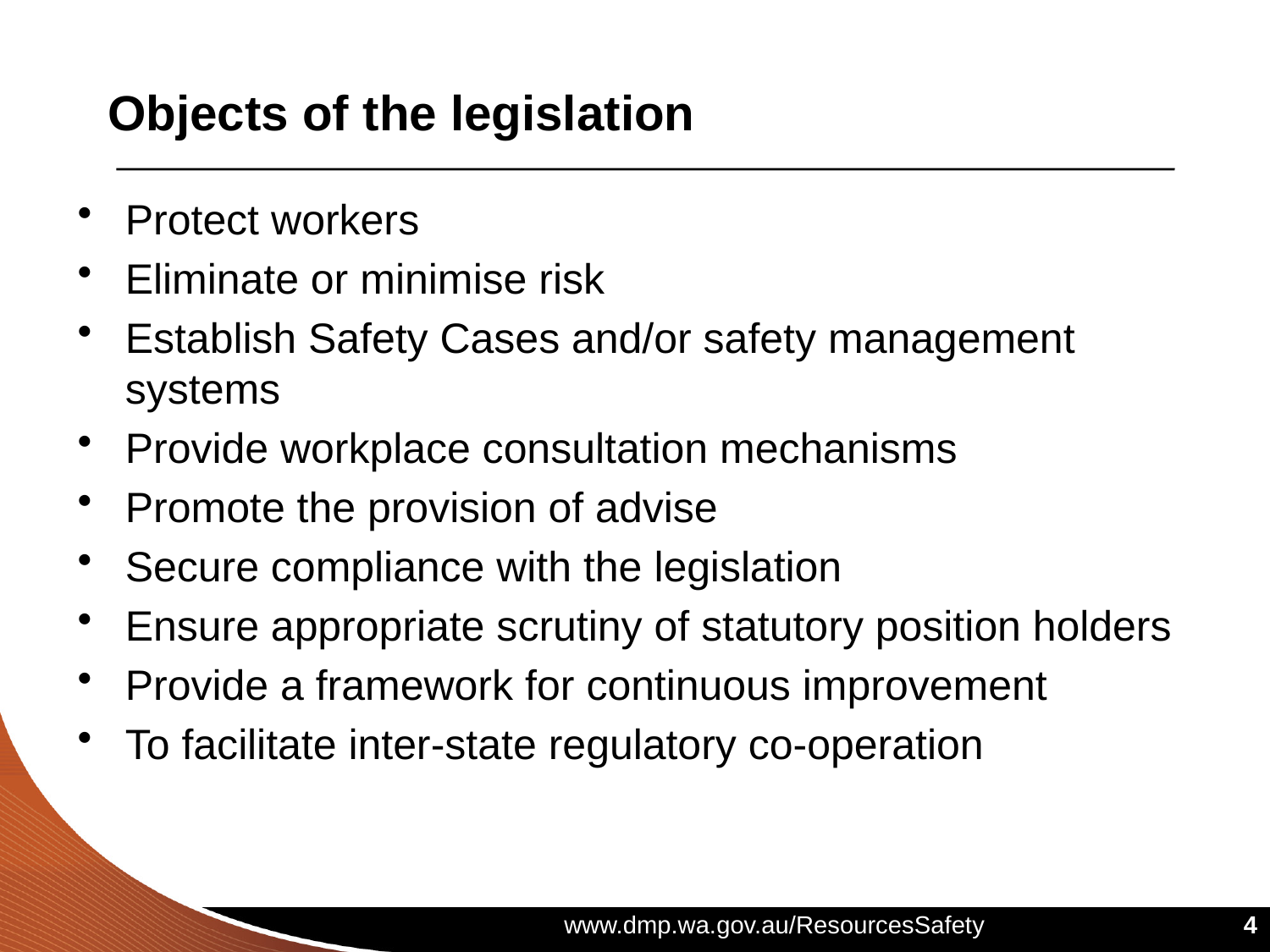

# Objects of the legislation
Protect workers
Eliminate or minimise risk
Establish Safety Cases and/or safety management systems
Provide workplace consultation mechanisms
Promote the provision of advise
Secure compliance with the legislation
Ensure appropriate scrutiny of statutory position holders
Provide a framework for continuous improvement
To facilitate inter-state regulatory co-operation